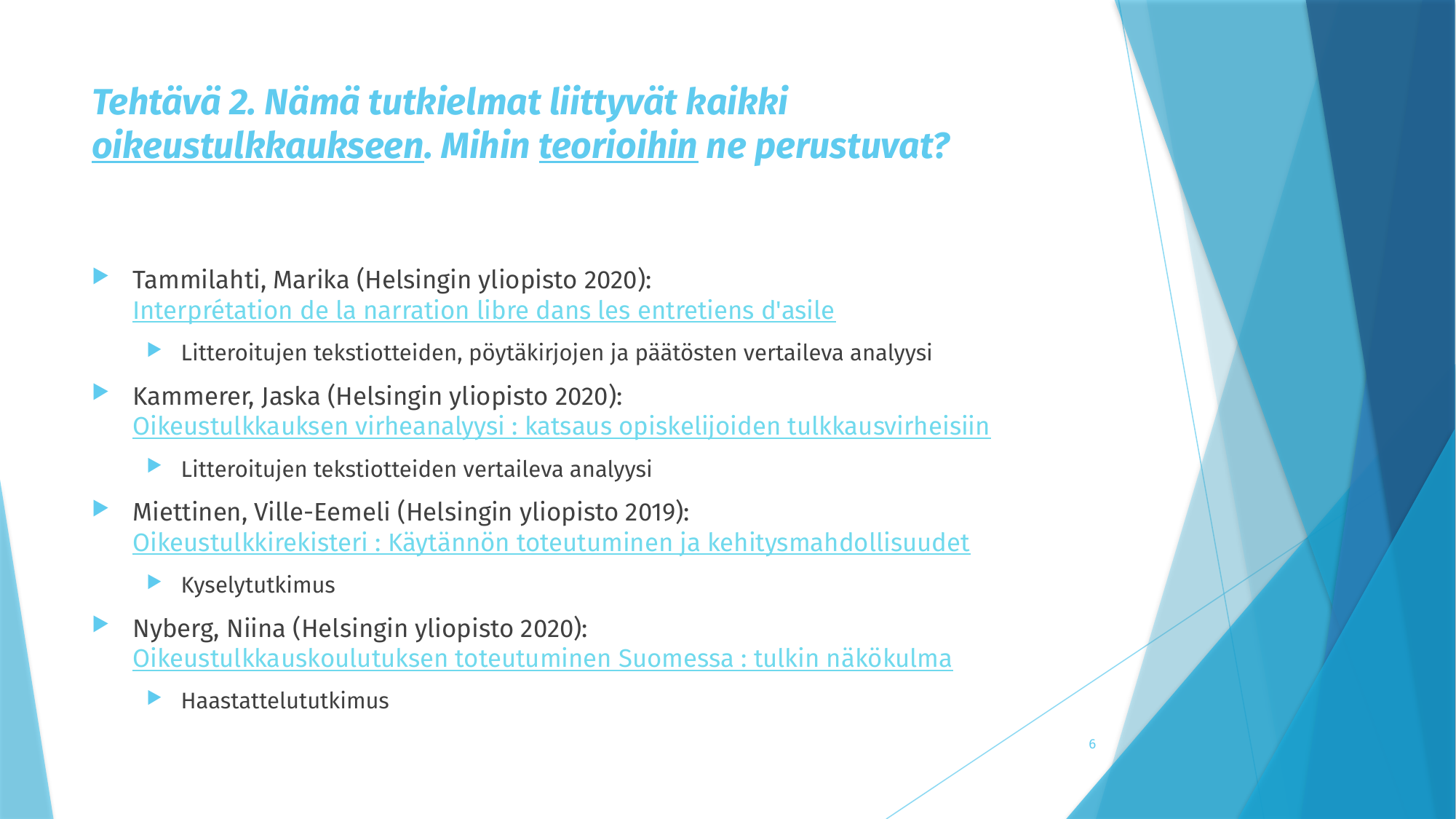

# Tehtävä 2. Nämä tutkielmat liittyvät kaikki oikeustulkkaukseen. Mihin teorioihin ne perustuvat?
Tammilahti, Marika (Helsingin yliopisto 2020): Interprétation de la narration libre dans les entretiens d'asile
Litteroitujen tekstiotteiden, pöytäkirjojen ja päätösten vertaileva analyysi
Kammerer, Jaska (Helsingin yliopisto 2020): Oikeustulkkauksen virheanalyysi : katsaus opiskelijoiden tulkkausvirheisiin
Litteroitujen tekstiotteiden vertaileva analyysi
Miettinen, Ville-Eemeli (Helsingin yliopisto 2019): Oikeustulkkirekisteri : Käytännön toteutuminen ja kehitysmahdollisuudet
Kyselytutkimus
Nyberg, Niina (Helsingin yliopisto 2020): Oikeustulkkauskoulutuksen toteutuminen Suomessa : tulkin näkökulma
Haastattelututkimus

6